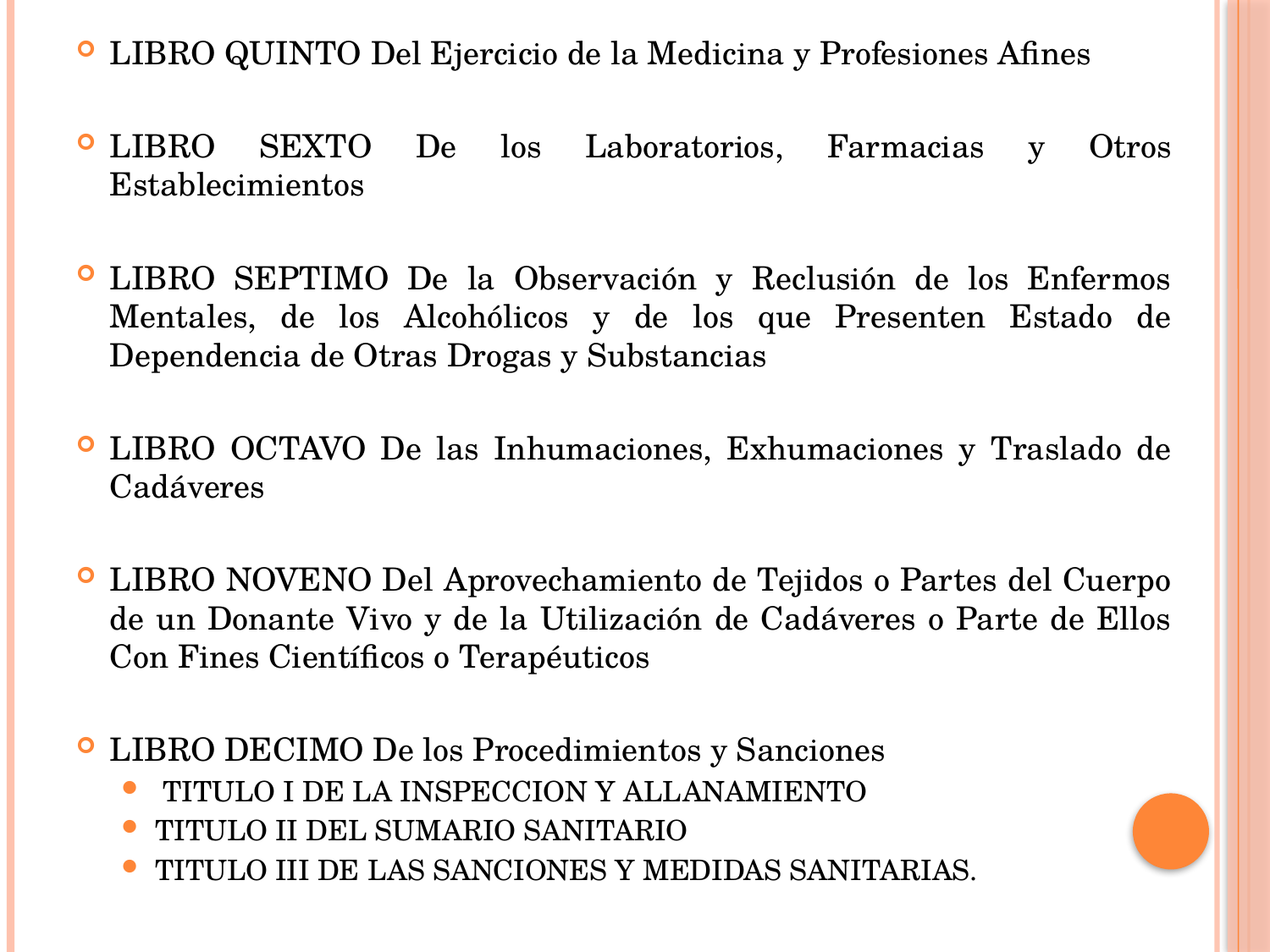

LIBRO QUINTO Del Ejercicio de la Medicina y Profesiones Afines

LIBRO SEXTO De los Laboratorios, Farmacias y Otros Establecimientos

LIBRO SEPTIMO De la Observación y Reclusión de los Enfermos Mentales, de los Alcohólicos y de los que Presenten Estado de Dependencia de Otras Drogas y Substancias

LIBRO OCTAVO De las Inhumaciones, Exhumaciones y Traslado de Cadáveres

LIBRO NOVENO Del Aprovechamiento de Tejidos o Partes del Cuerpo de un Donante Vivo y de la Utilización de Cadáveres o Parte de Ellos Con Fines Científicos o Terapéuticos

LIBRO DECIMO De los Procedimientos y Sanciones
 TITULO I DE LA INSPECCION Y ALLANAMIENTO
TITULO II DEL SUMARIO SANITARIO
TITULO III DE LAS SANCIONES Y MEDIDAS SANITARIAS.